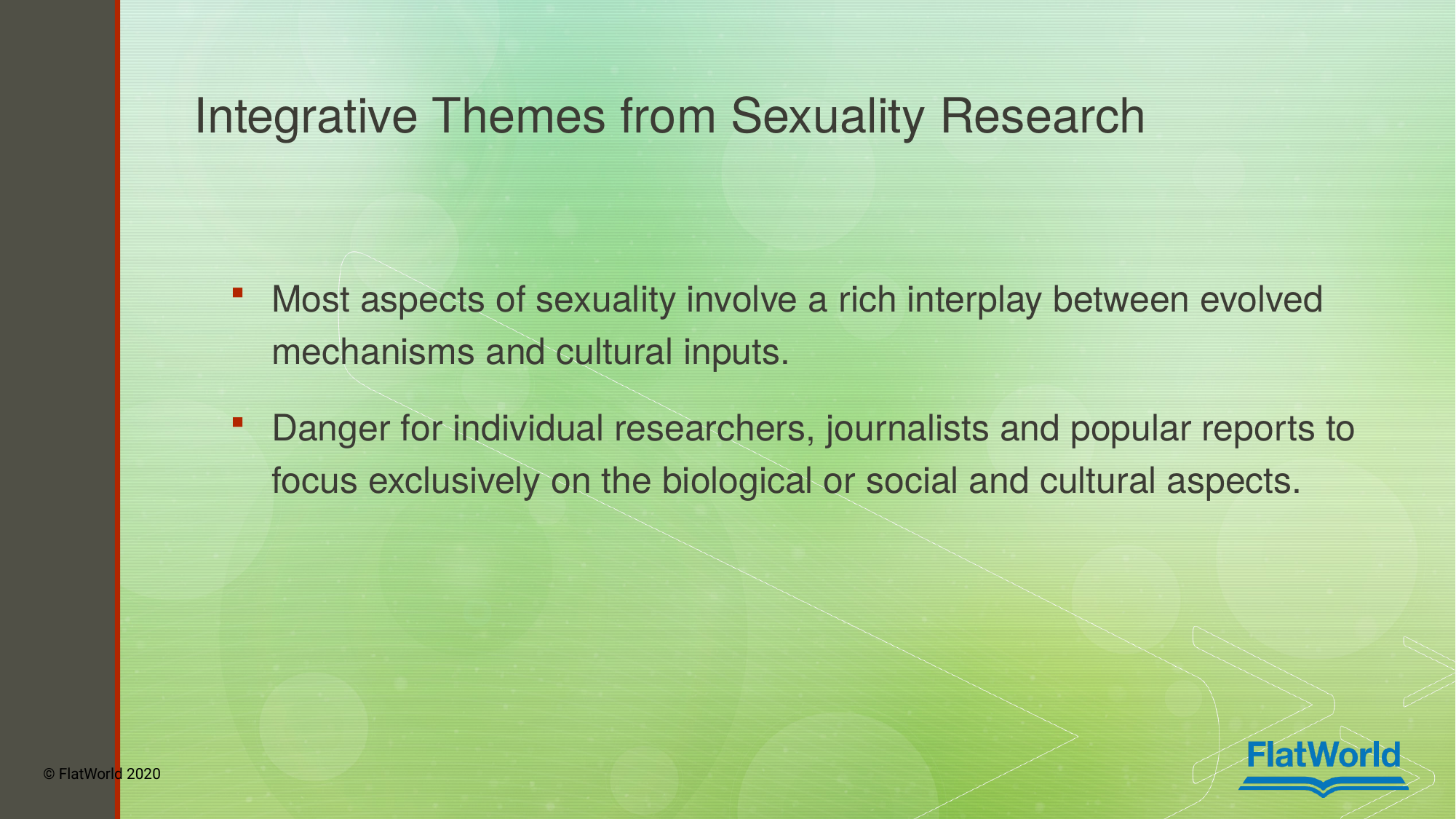

Integrative Themes from Sexuality Research
Most aspects of sexuality involve a rich interplay between evolved mechanisms and cultural inputs.
Danger for individual researchers, journalists and popular reports to focus exclusively on the biological or social and cultural aspects.